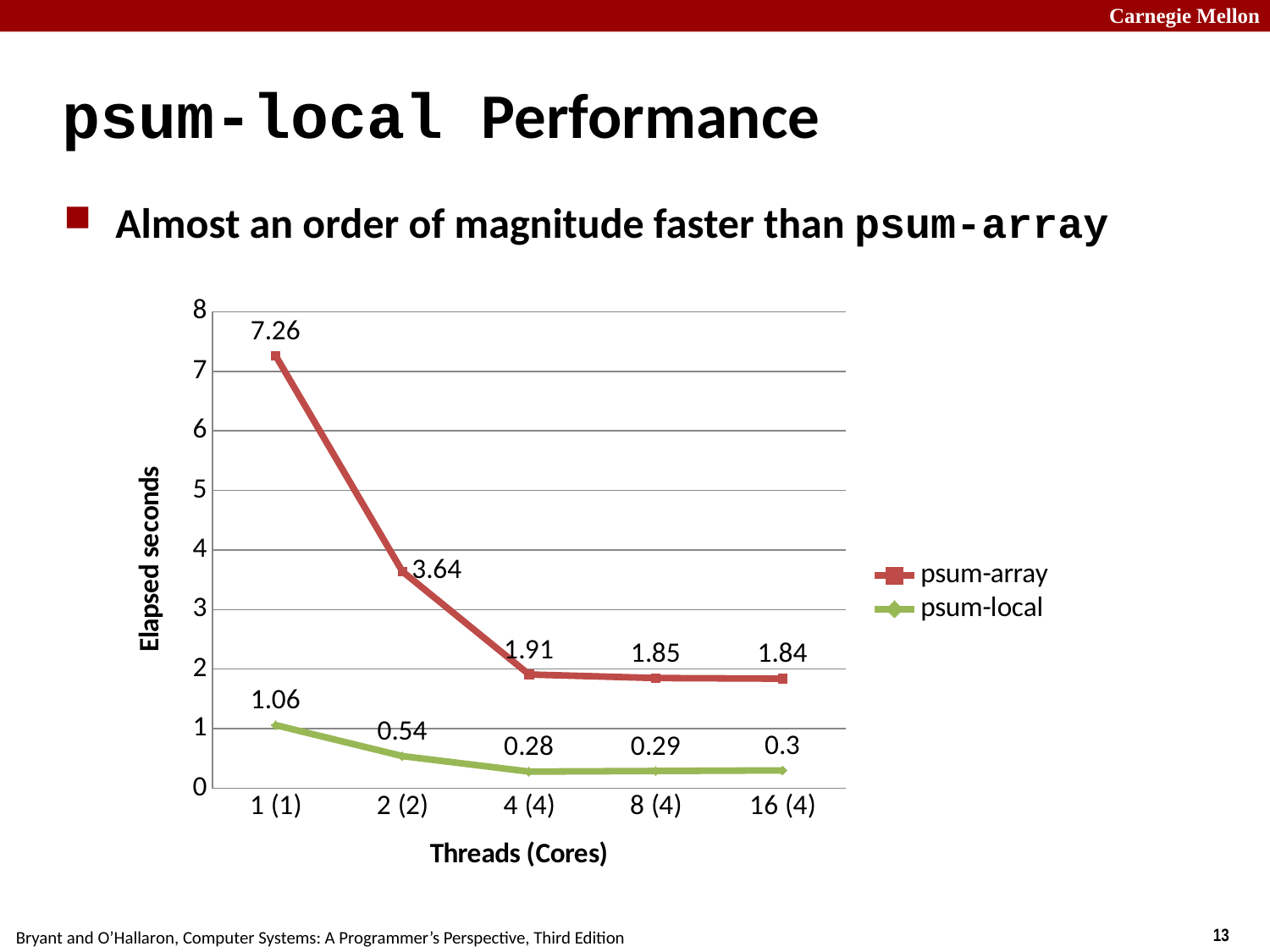

# psum-local Performance
Almost an order of magnitude faster than psum-array

### Chart

| Category | psum-array | psum-local |
|---|---|---|
| 1 (1) | 7.26 | 1.06 |
| 2 (2) | 3.64 | 0.54 |
| 4 (4) | 1.91 | 0.28 |
| 8 (4) | 1.85 | 0.29 |
| 16 (4) | 1.84 | 0.3 |